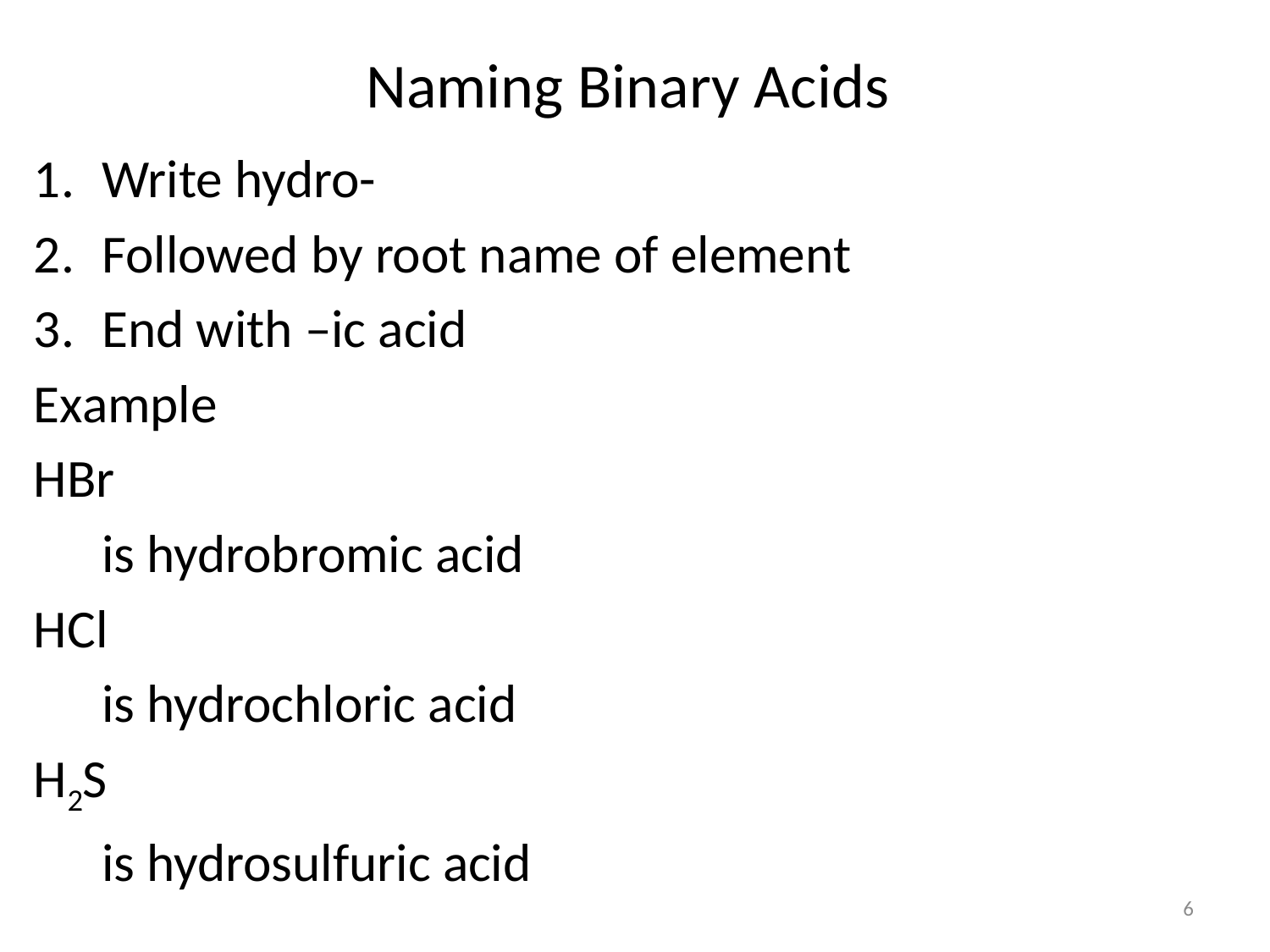

# Naming Binary Acids
Write hydro-
Followed by root name of element
End with –ic acid
Example
HBr
	is hydrobromic acid
HCl
	is hydrochloric acid
H2S
	is hydrosulfuric acid
6